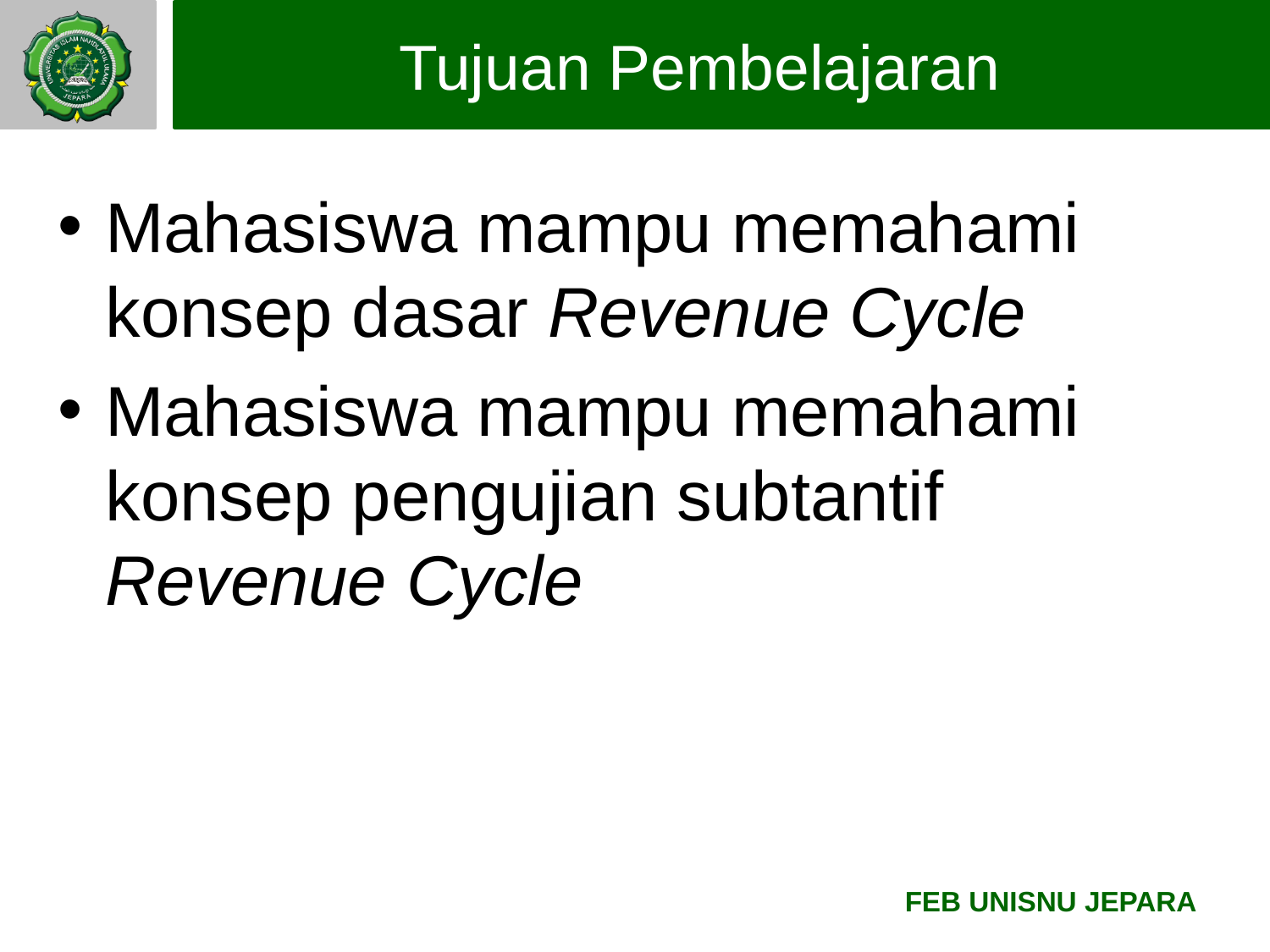

# Tujuan Pembelajaran
Mahasiswa mampu memahami konsep dasar Revenue Cycle
Mahasiswa mampu memahami konsep pengujian subtantif Revenue Cycle